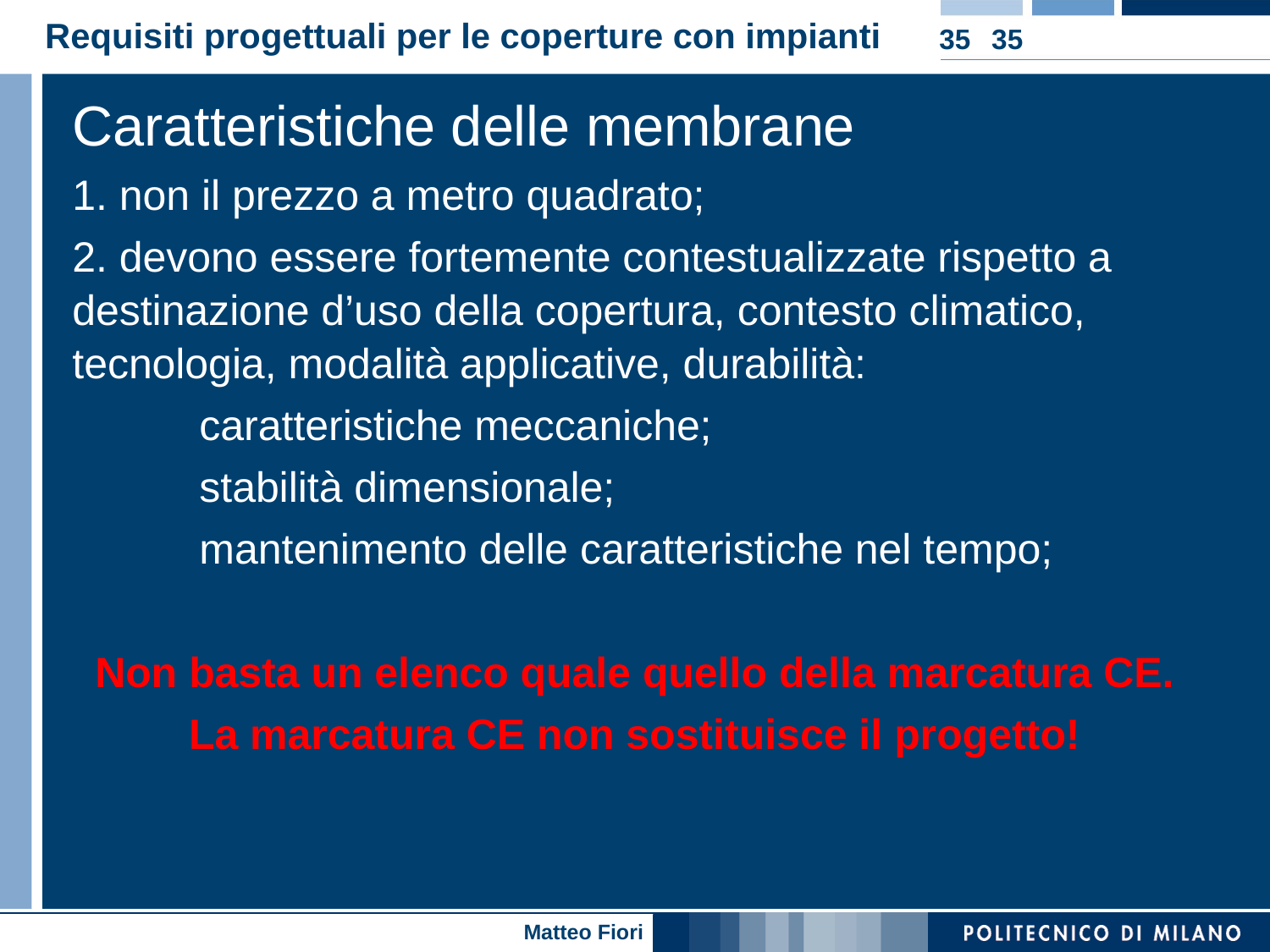

Requisiti progettuali per le coperture con impianti
35
35
Caratteristiche delle membrane
1. non il prezzo a metro quadrato;
2. devono essere fortemente contestualizzate rispetto a destinazione d’uso della copertura, contesto climatico, tecnologia, modalità applicative, durabilità:
	caratteristiche meccaniche;
	stabilità dimensionale;
	mantenimento delle caratteristiche nel tempo;

Non basta un elenco quale quello della marcatura CE.
La marcatura CE non sostituisce il progetto!